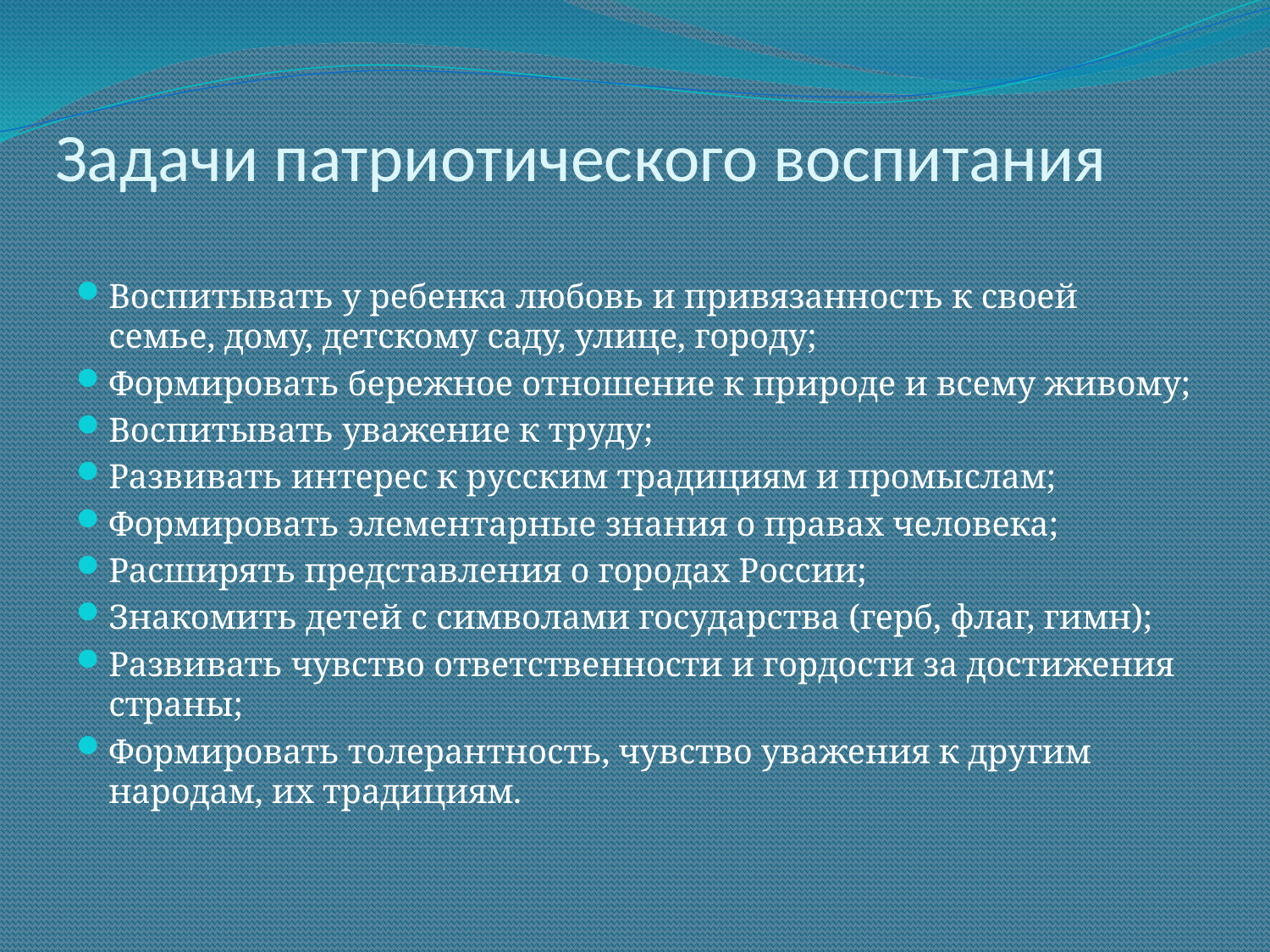

# Задачи патриотического воспитания
Воспитывать у ребенка любовь и привязанность к своей семье, дому, детскому саду, улице, городу;
Формировать бережное отношение к природе и всему живому;
Воспитывать уважение к труду;
Развивать интерес к русским традициям и промыслам;
Формировать элементарные знания о правах человека;
Расширять представления о городах России;
Знакомить детей с символами государства (герб, флаг, гимн);
Развивать чувство ответственности и гордости за достижения страны;
Формировать толерантность, чувство уважения к другим народам, их традициям.